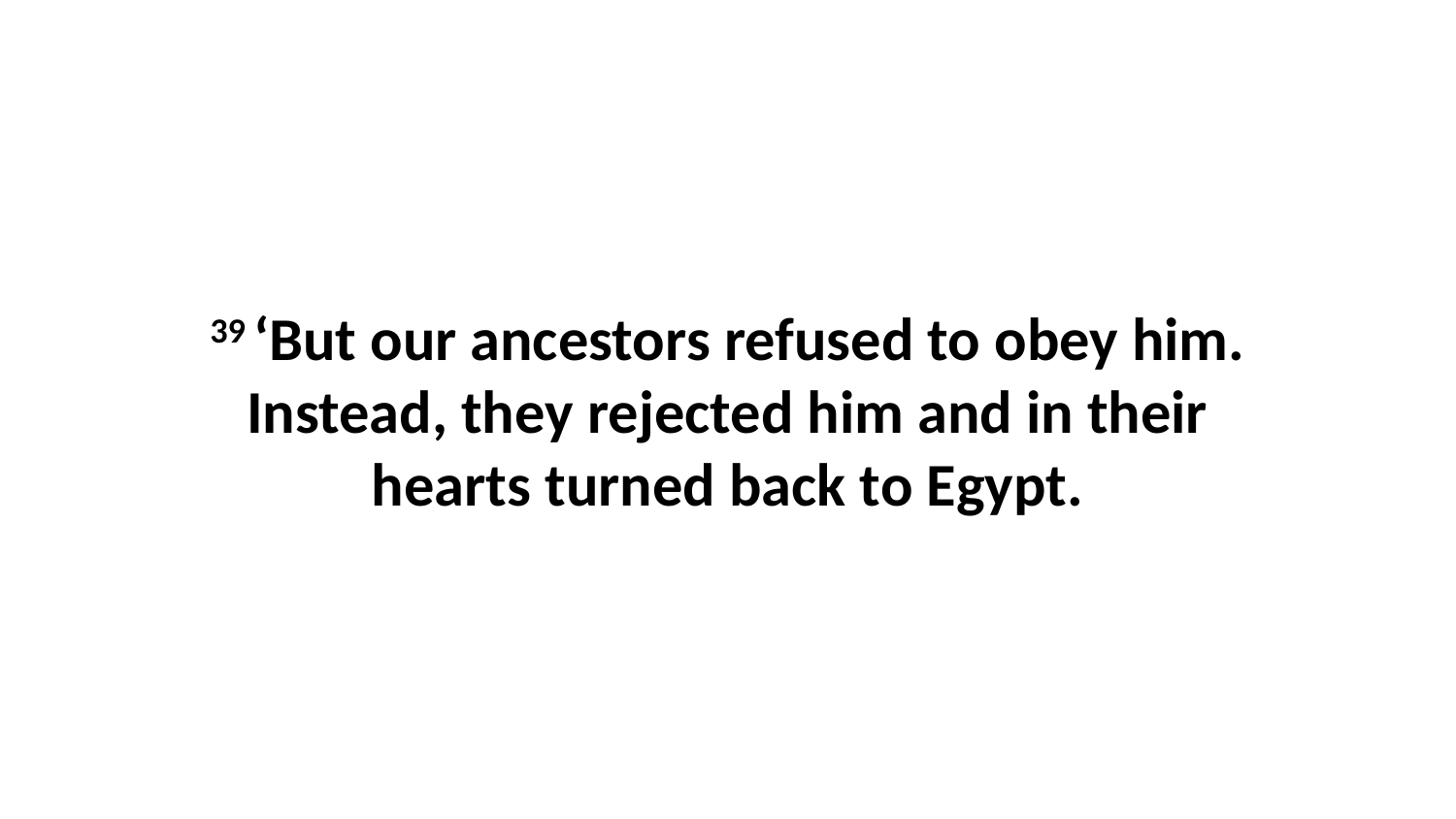

39 ‘But our ancestors refused to obey him. Instead, they rejected him and in their hearts turned back to Egypt.